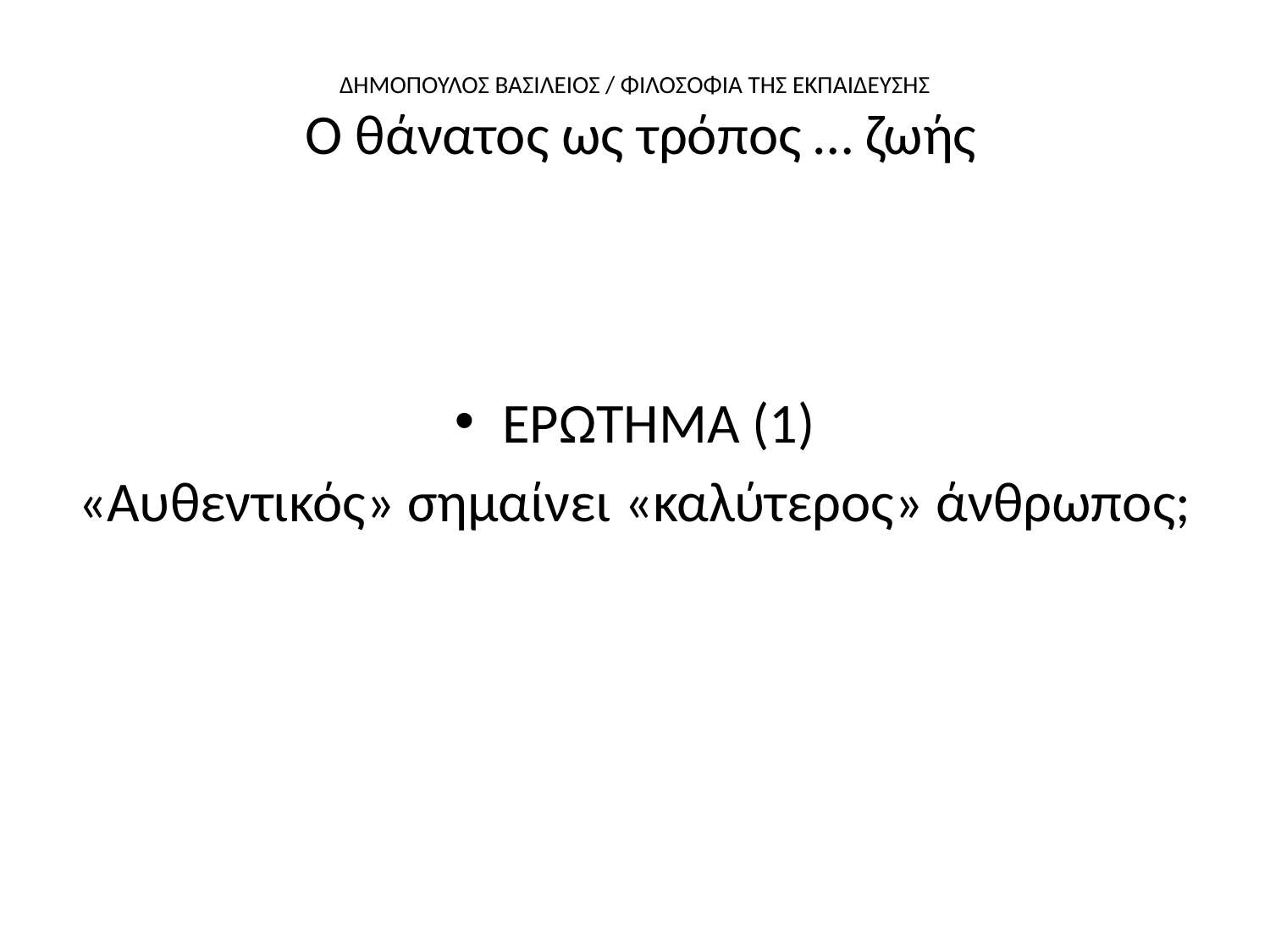

# ΔΗΜΟΠΟΥΛΟΣ ΒΑΣΙΛΕΙΟΣ / ΦΙΛΟΣΟΦΙΑ ΤΗΣ ΕΚΠΑΙΔΕΥΣΗΣ Ο θάνατος ως τρόπος … ζωής

ΕΡΩΤΗΜΑ (1)
«Αυθεντικός» σημαίνει «καλύτερος» άνθρωπος;